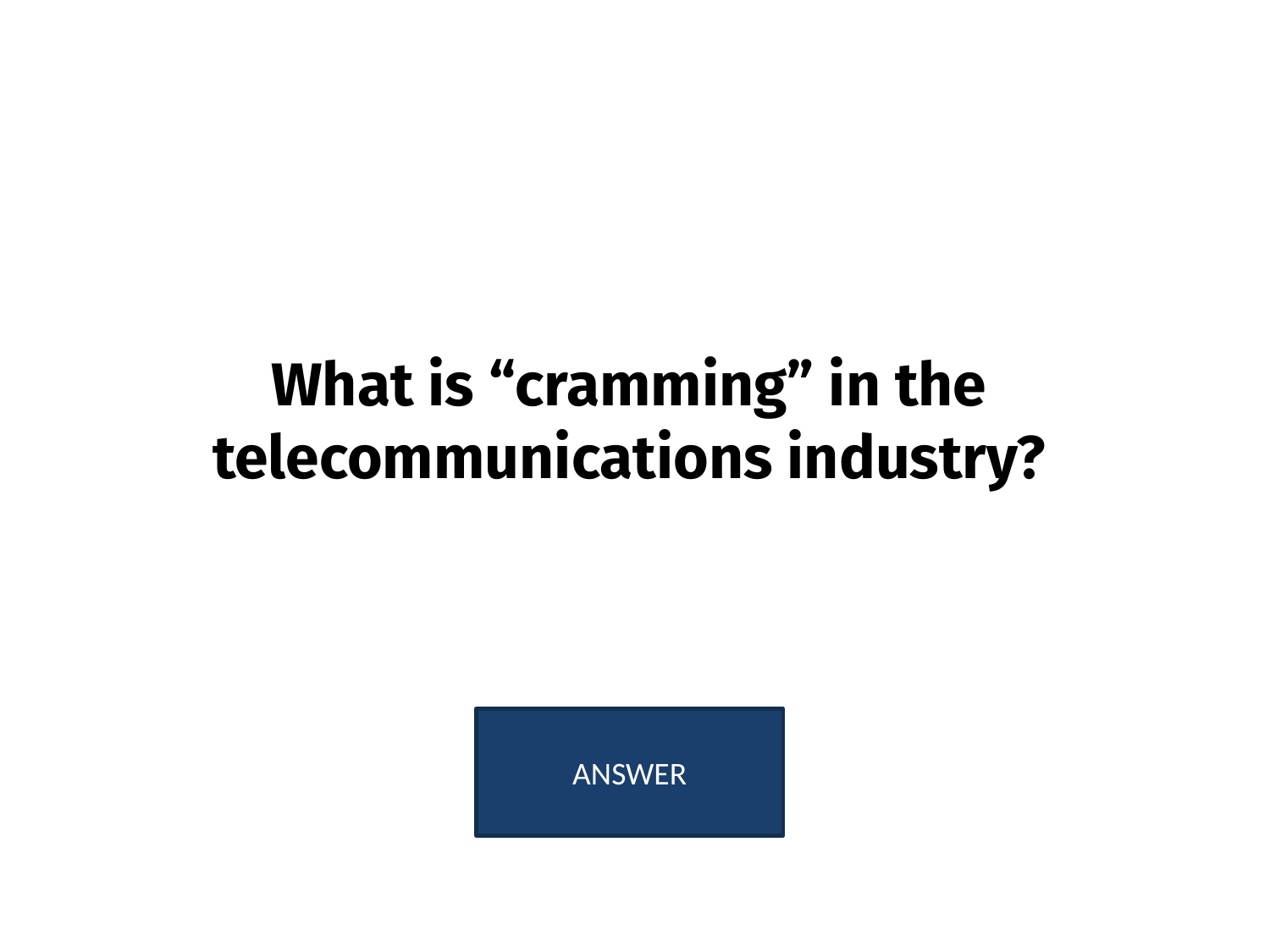

# What is “cramming” in the telecommunications industry?